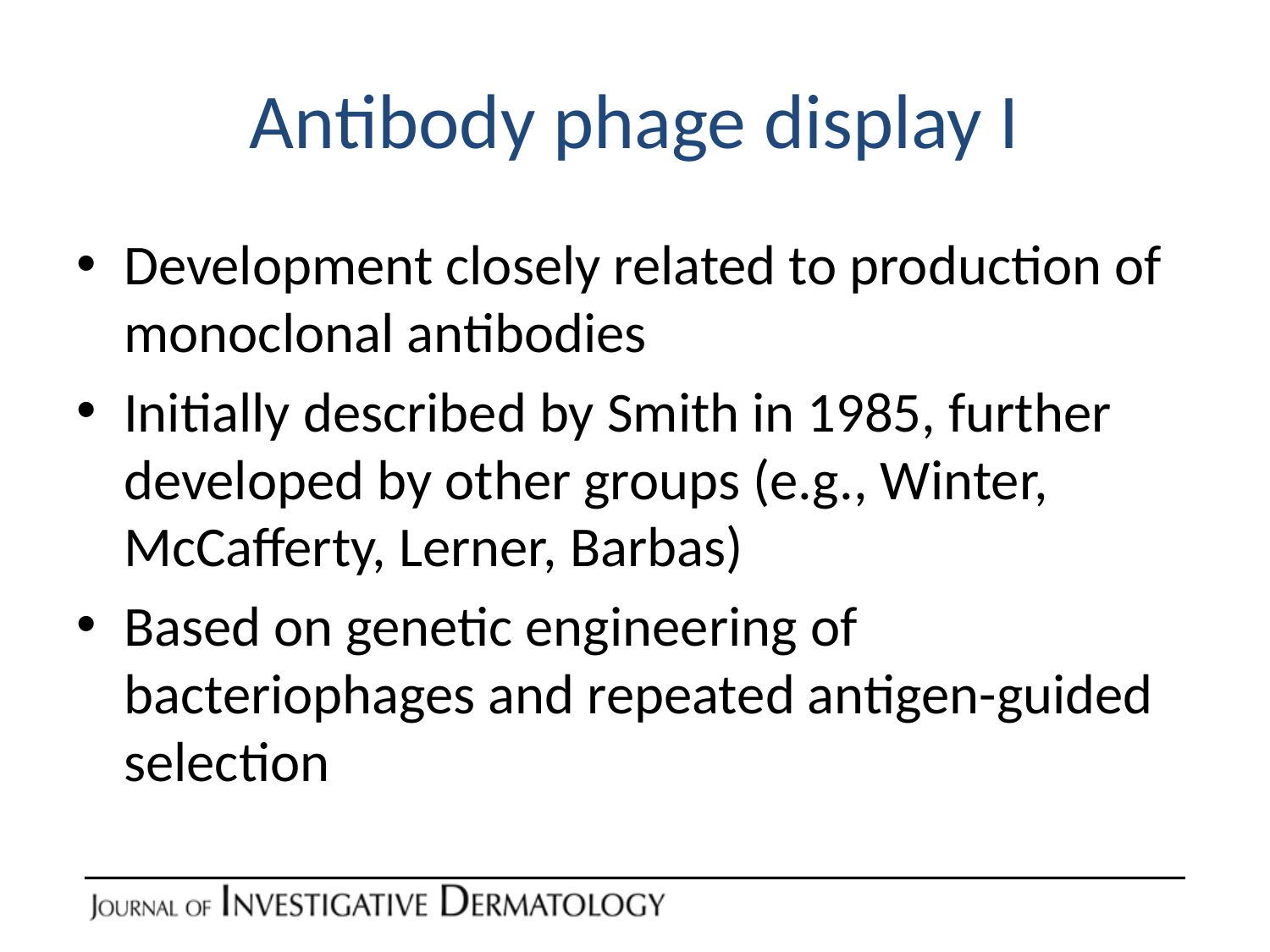

# Antibody phage display I
Development closely related to production of monoclonal antibodies
Initially described by Smith in 1985, further developed by other groups (e.g., Winter, McCafferty, Lerner, Barbas)
Based on genetic engineering of bacteriophages and repeated antigen-guided selection